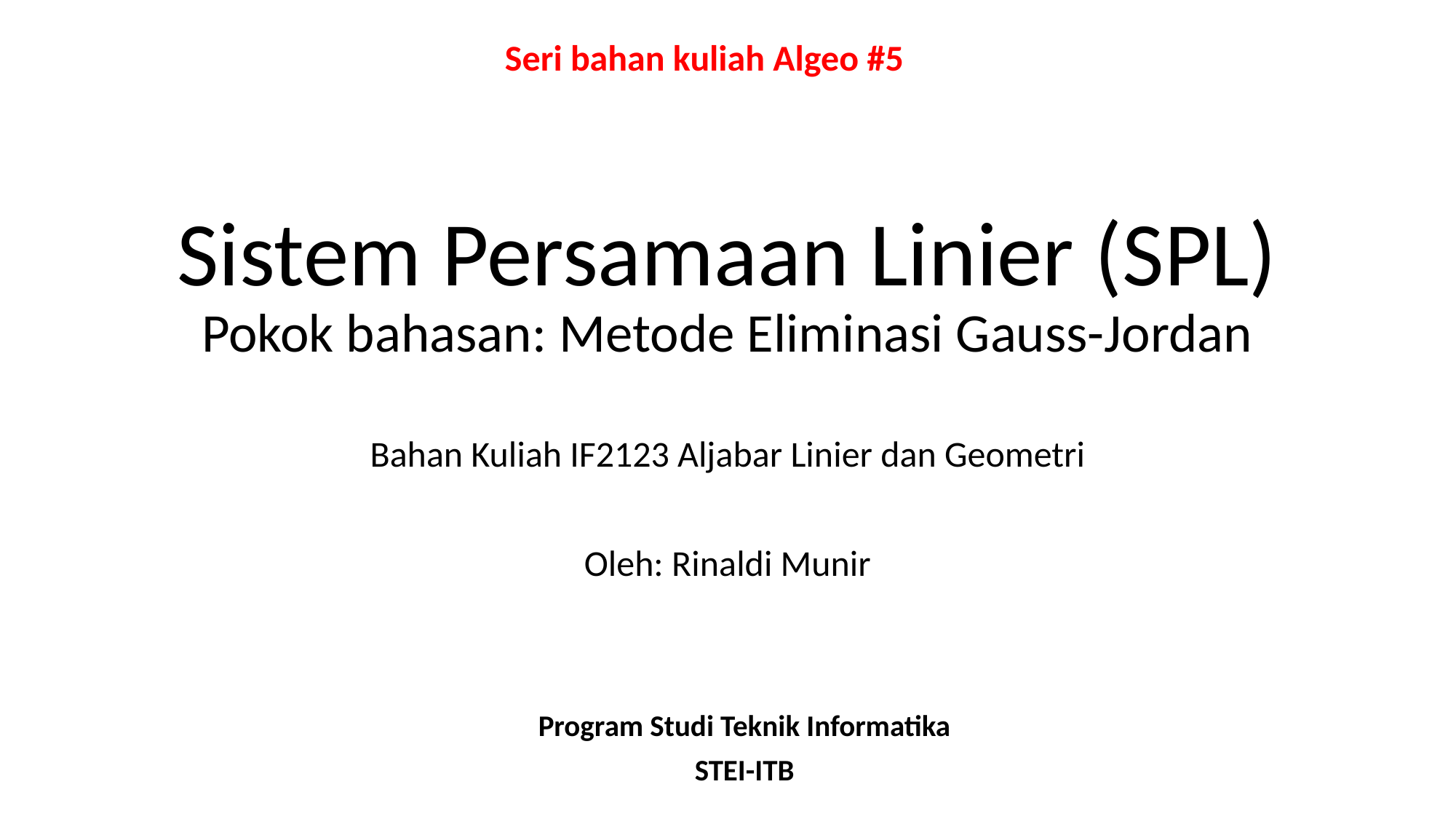

Seri bahan kuliah Algeo #5
# Sistem Persamaan Linier (SPL) Pokok bahasan: Metode Eliminasi Gauss-Jordan
Bahan Kuliah IF2123 Aljabar Linier dan Geometri

Oleh: Rinaldi Munir
Program Studi Teknik Informatika
STEI-ITB